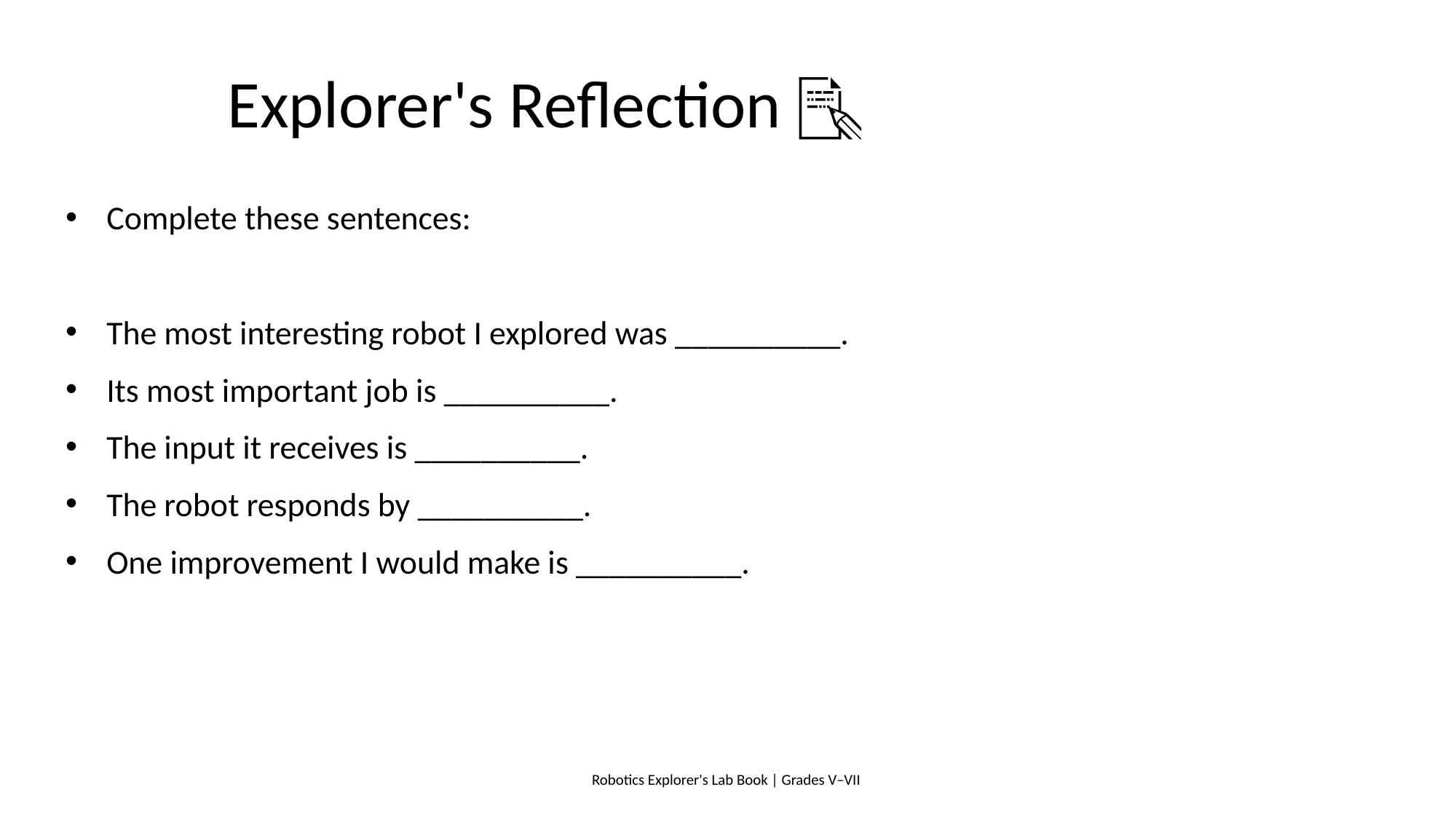

# Explorer's Reflection 📝
Complete these sentences:

The most interesting robot I explored was __________.
Its most important job is __________.
The input it receives is __________.
The robot responds by __________.
One improvement I would make is __________.
Robotics Explorer's Lab Book | Grades V–VII